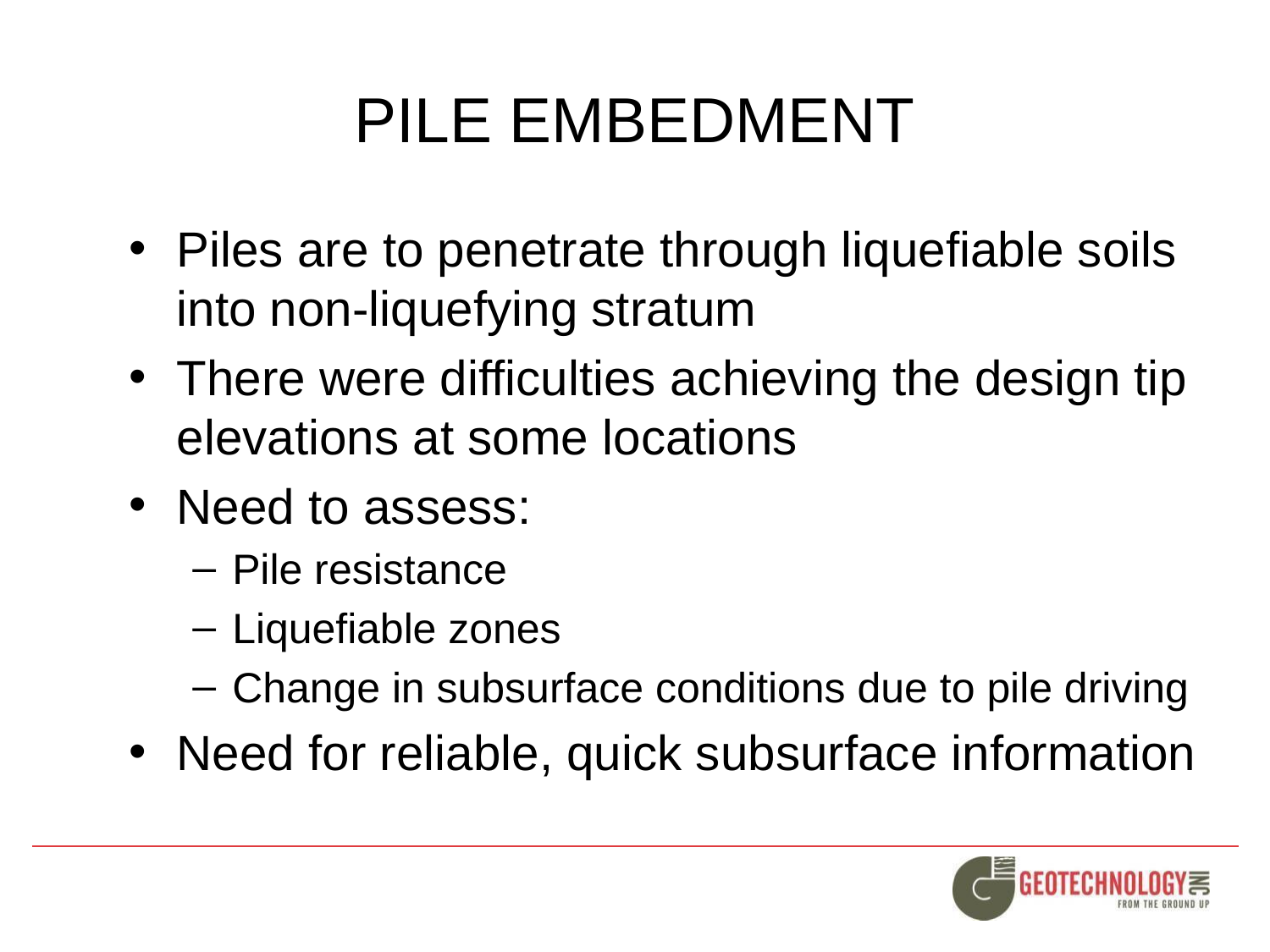

# PILE EMBEDMENT
Piles are to penetrate through liquefiable soils into non-liquefying stratum
There were difficulties achieving the design tip elevations at some locations
Need to assess:
Pile resistance
Liquefiable zones
Change in subsurface conditions due to pile driving
Need for reliable, quick subsurface information